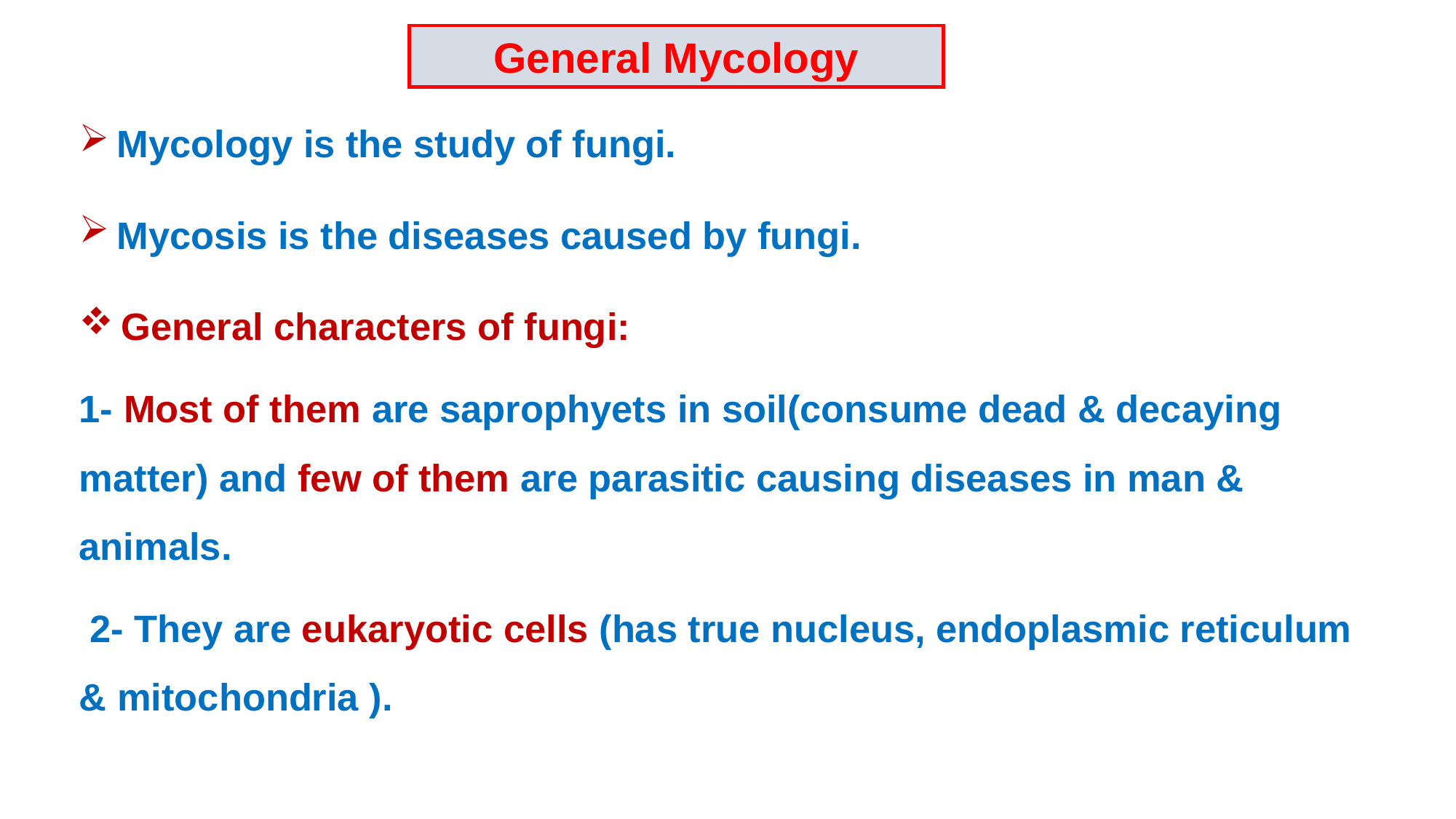

General Mycology
 Mycology is the study of fungi.
 Mycosis is the diseases caused by fungi.
 General characters of fungi:
1- Most of them are saprophyets in soil(consume dead & decaying matter) and few of them are parasitic causing diseases in man & animals.
 2- They are eukaryotic cells (has true nucleus, endoplasmic reticulum & mitochondria ).